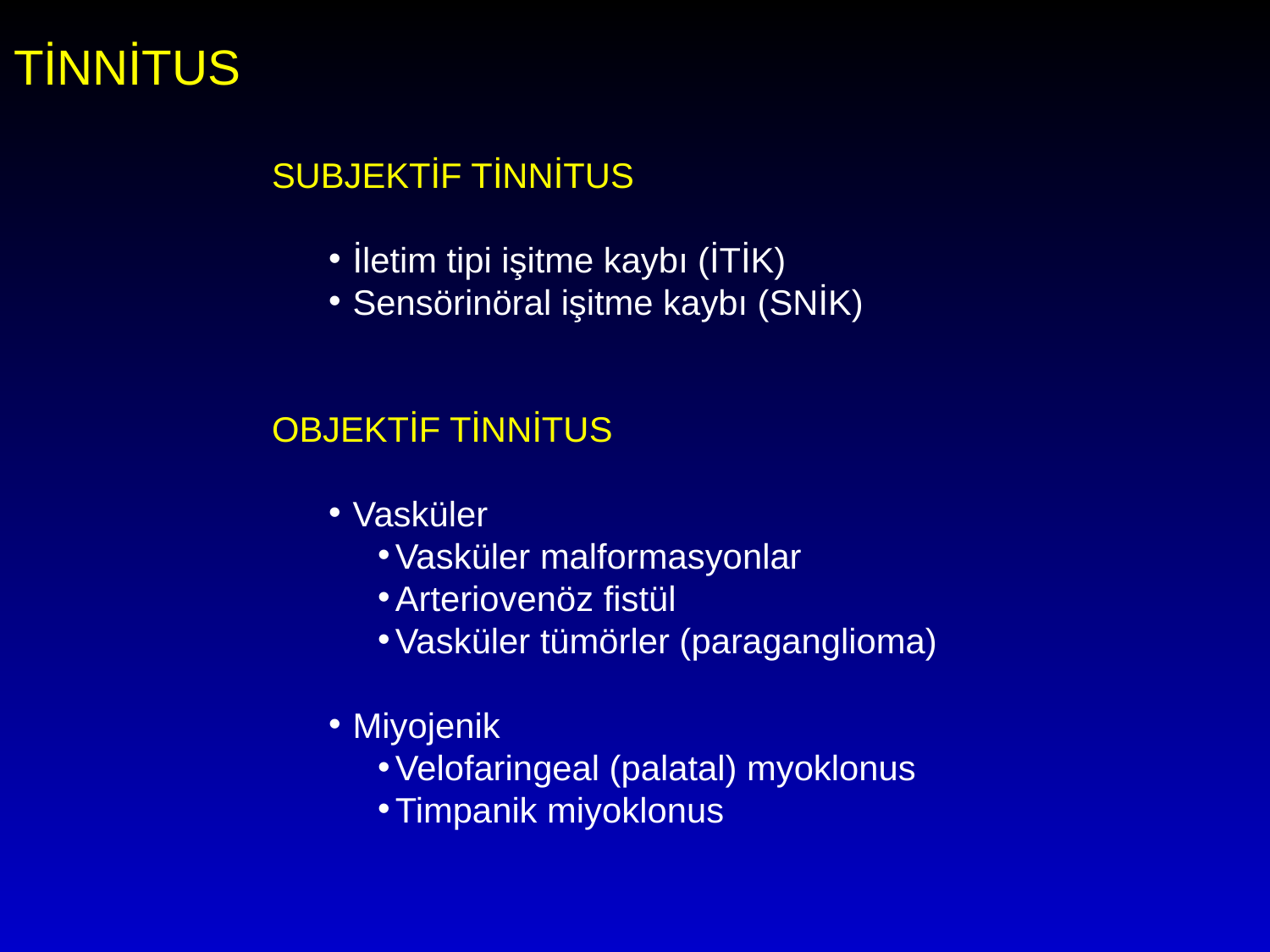

TİNNİTUS
SUBJEKTİF TİNNİTUS

İletim tipi işitme kaybı (İTİK)
Sensörinöral işitme kaybı (SNİK)

OBJEKTİF TİNNİTUS

Vasküler
Vasküler malformasyonlar
Arteriovenöz fistül
Vasküler tümörler (paraganglioma)

Miyojenik
Velofaringeal (palatal) myoklonus
Timpanik miyoklonus